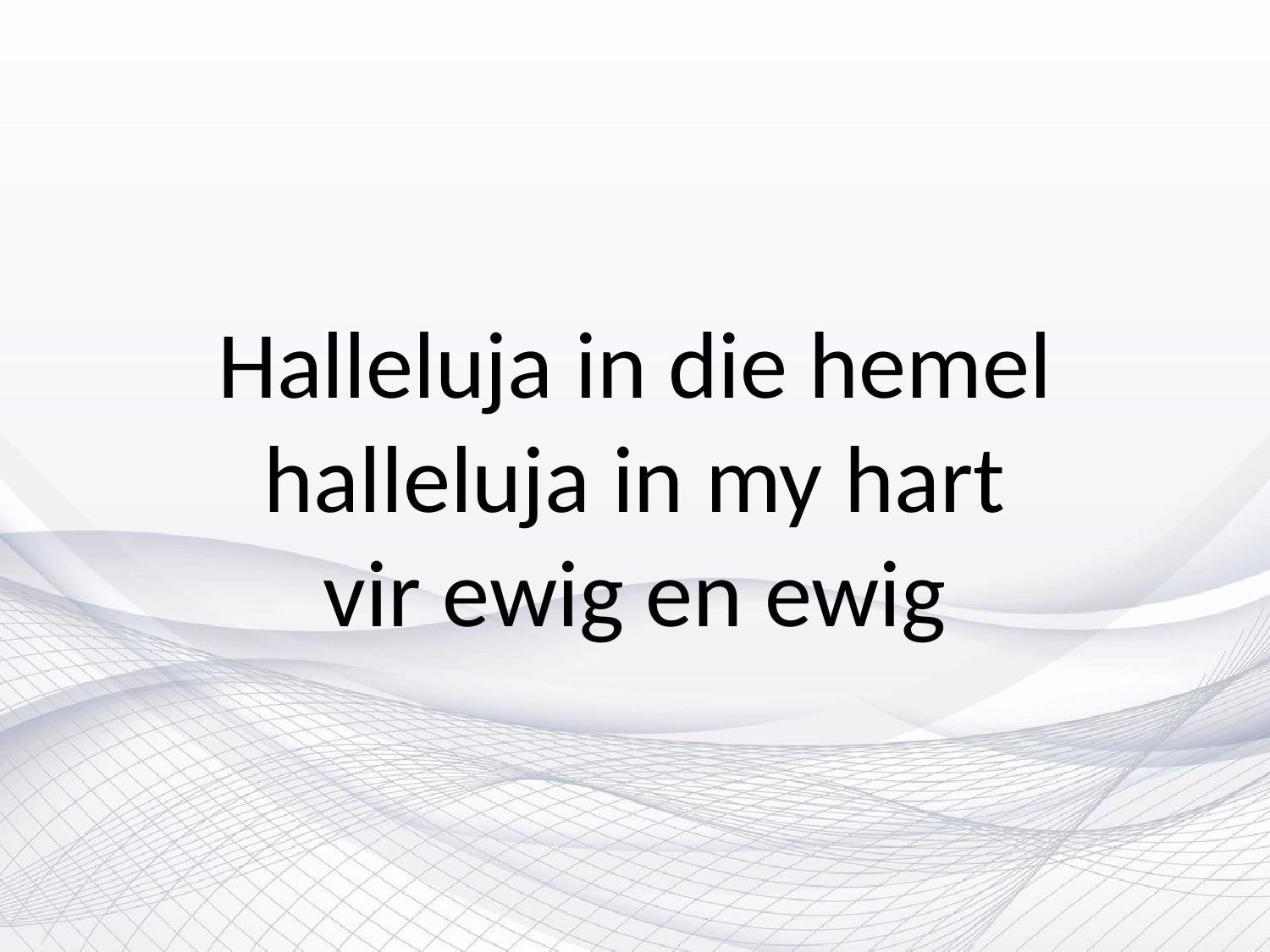

# Halleluja in die hemel halleluja in my hart vir ewig en ewig